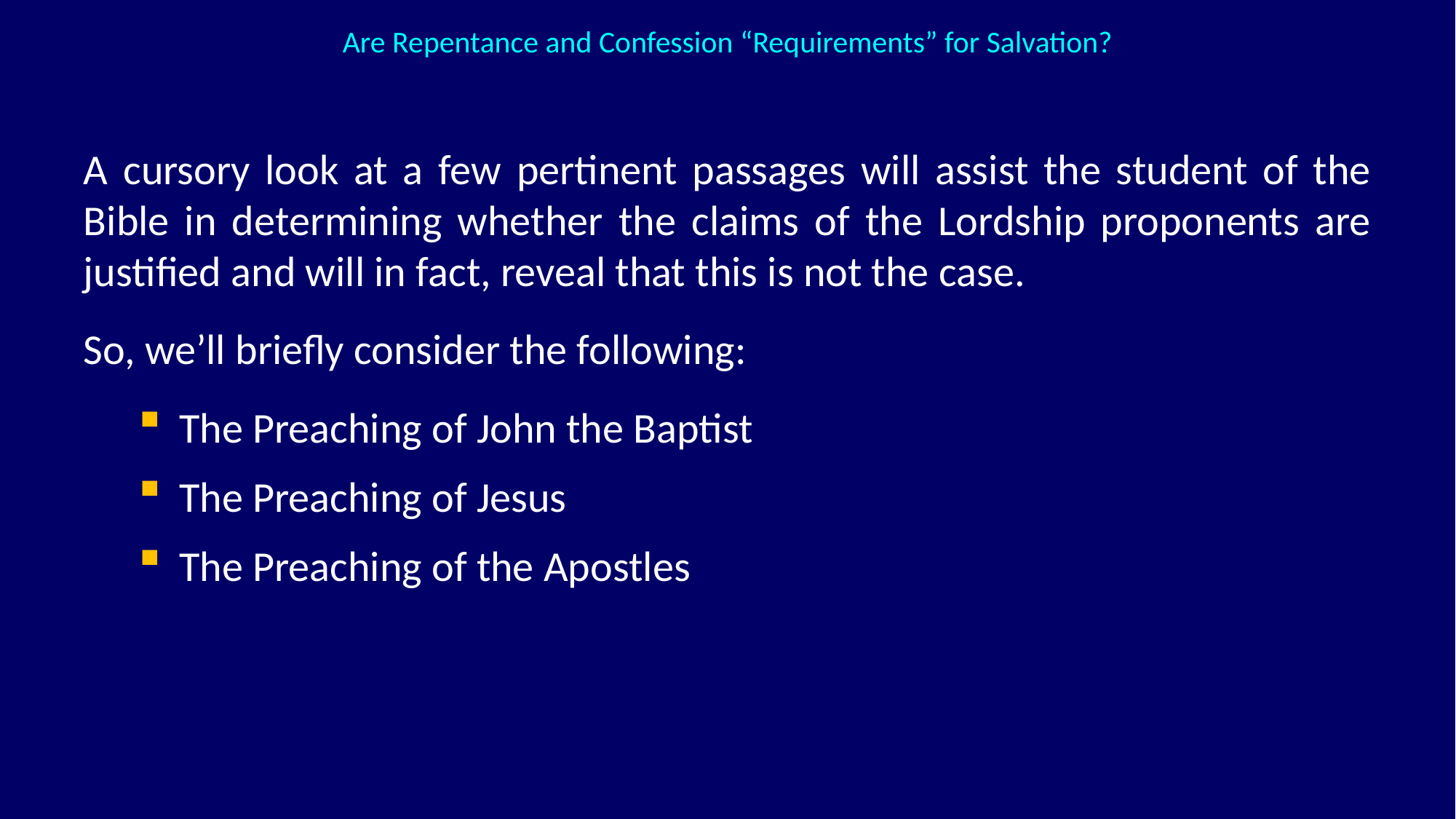

Are Repentance and Confession “Requirements” for Salvation?
A cursory look at a few pertinent passages will assist the student of the Bible in determining whether the claims of the Lordship proponents are justified and will in fact, reveal that this is not the case.
So, we’ll briefly consider the following:
The Preaching of John the Baptist
The Preaching of Jesus
The Preaching of the Apostles